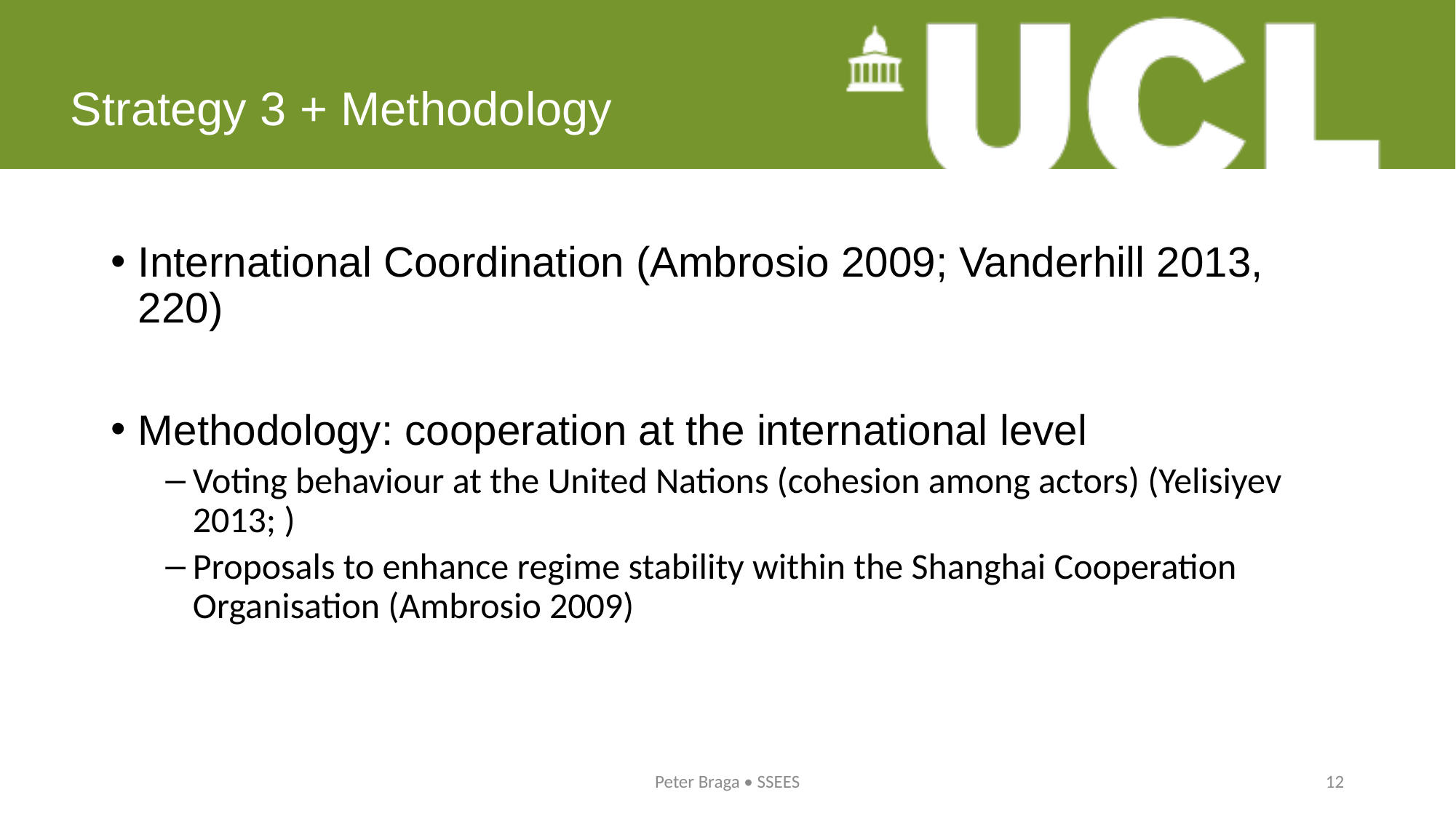

# Strategy 3 + Methodology
International Coordination (Ambrosio 2009; Vanderhill 2013, 220)

Methodology: cooperation at the international level
Voting behaviour at the United Nations (cohesion among actors) (Yelisiyev 2013; )
Proposals to enhance regime stability within the Shanghai Cooperation Organisation (Ambrosio 2009)
Peter Braga • SSEES
12